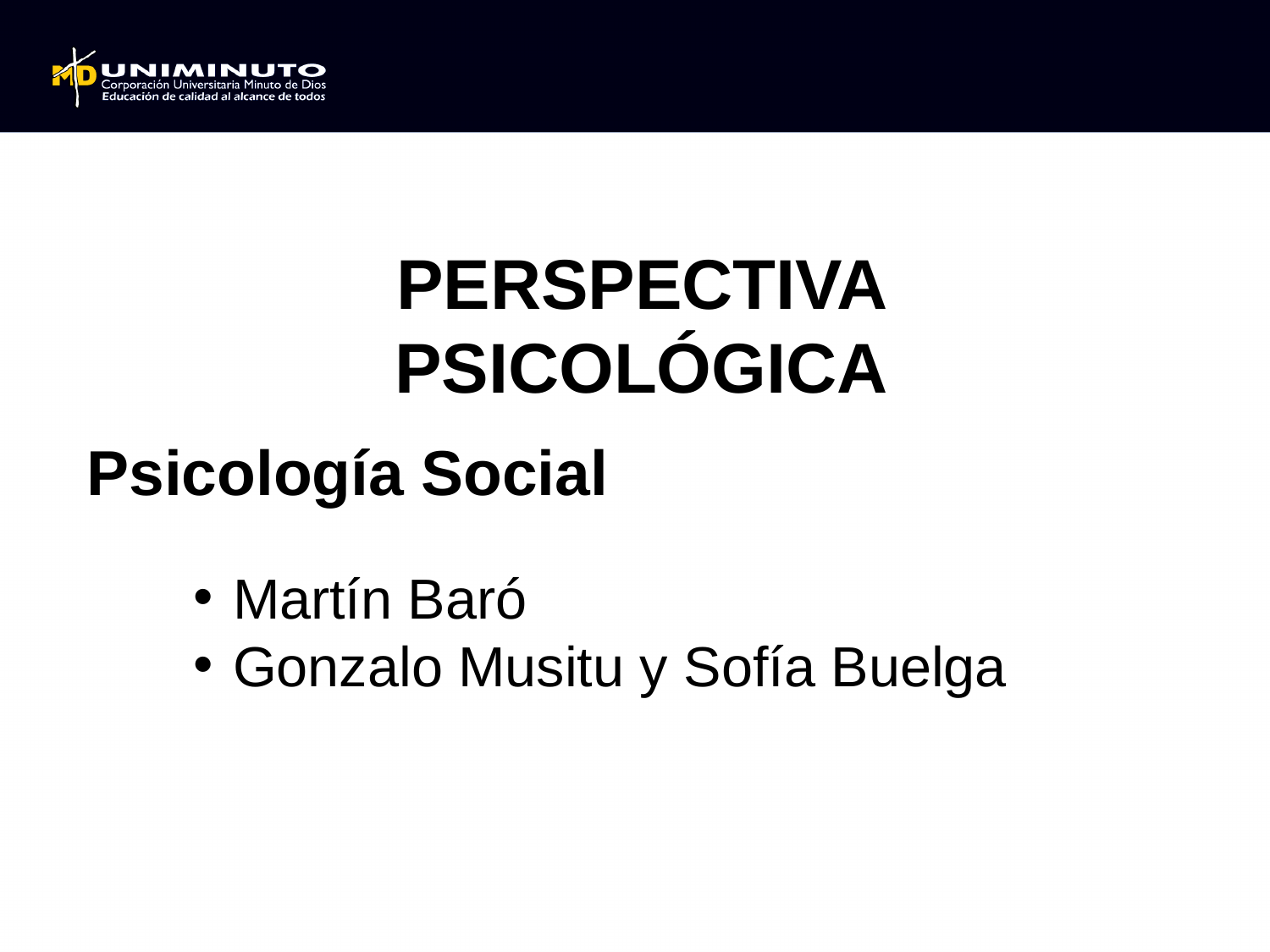

PERSPECTIVA PSICOLÓGICA
Psicología Social
Martín Baró
Gonzalo Musitu y Sofía Buelga